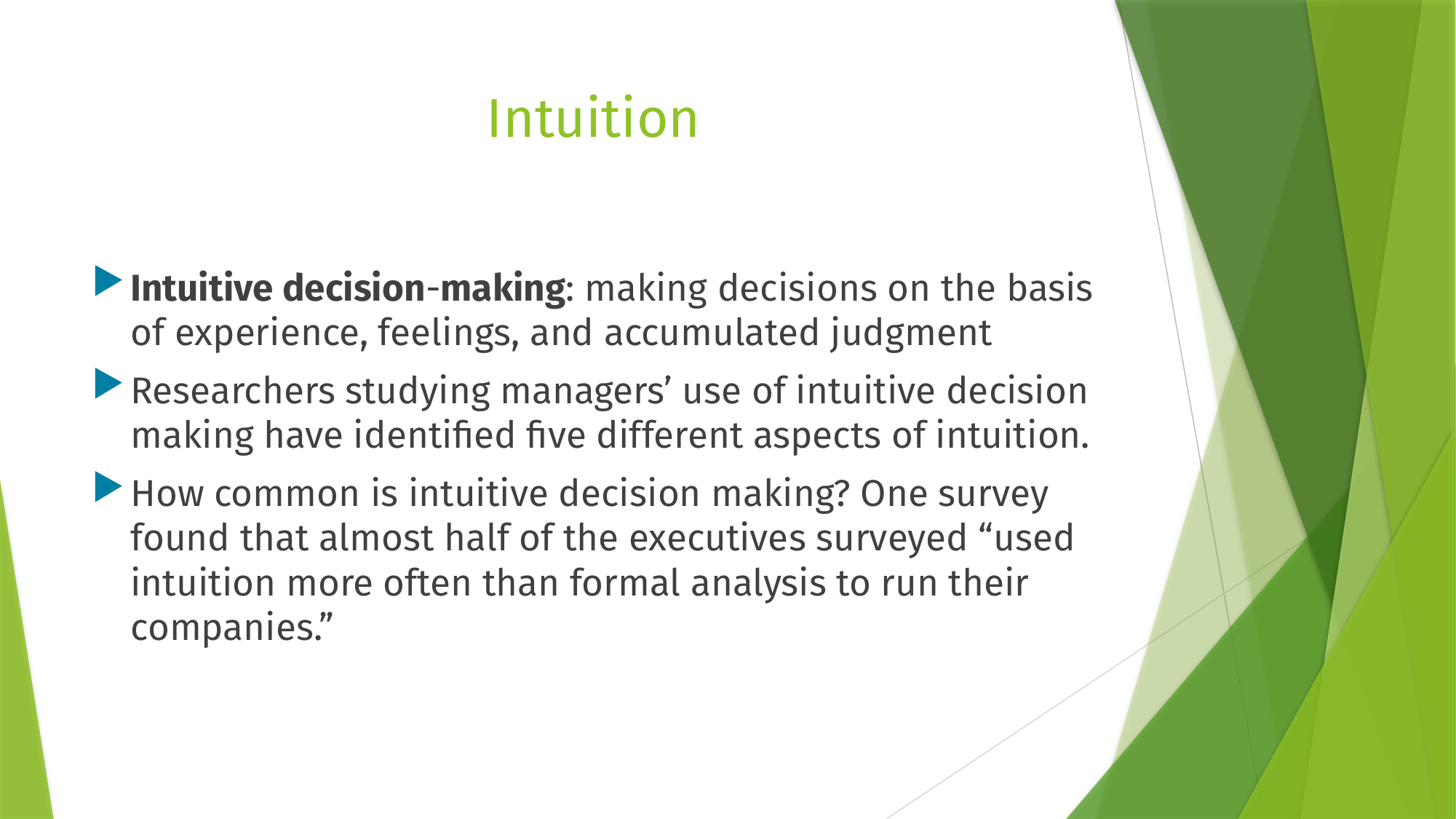

# Intuition
Intuitive decision-making: making decisions on the basis of experience, feelings, and accumulated judgment
Researchers studying managers’ use of intuitive decision making have identified five different aspects of intuition.
How common is intuitive decision making? One survey found that almost half of the executives surveyed “used intuition more often than formal analysis to run their companies.”